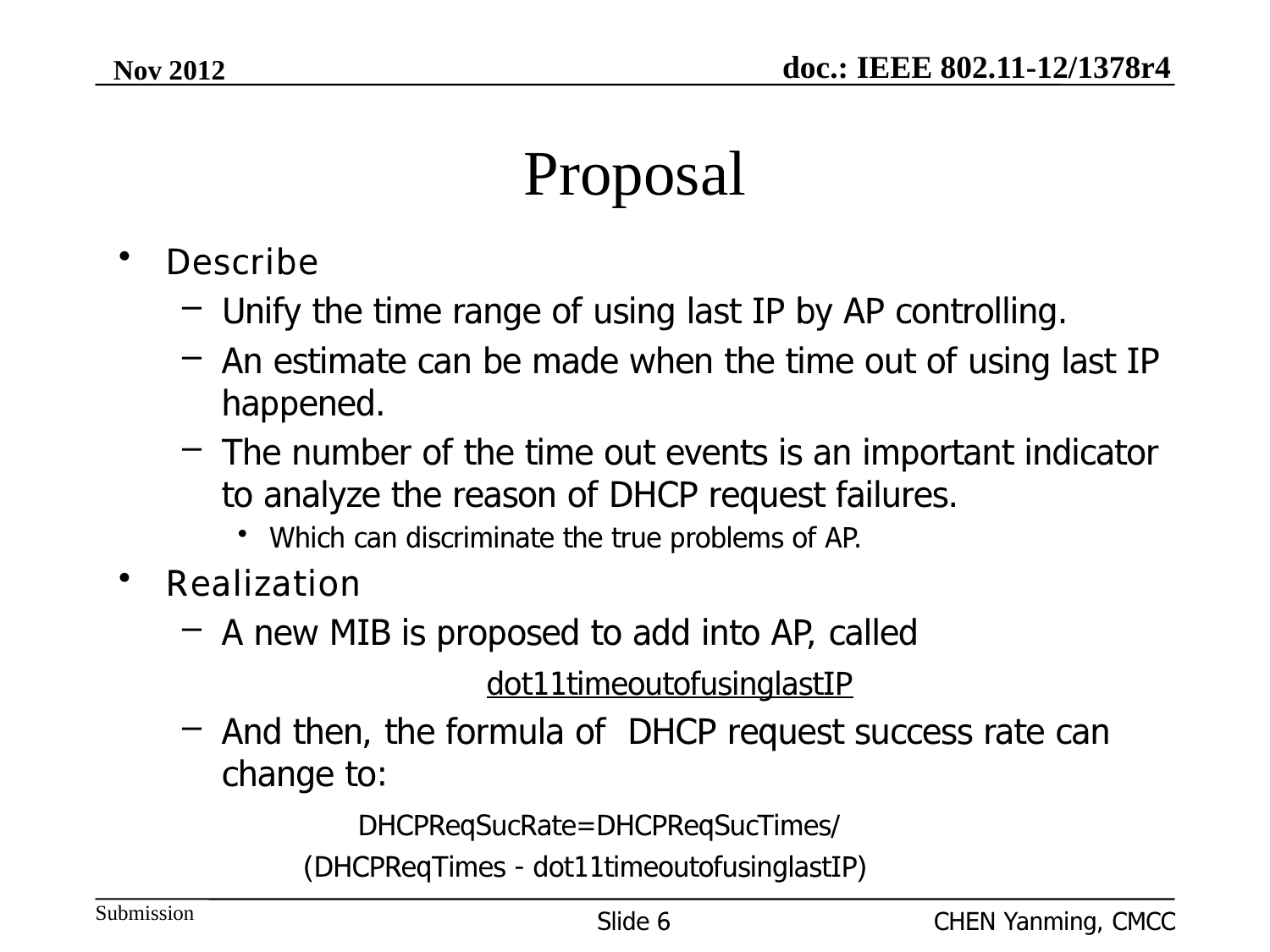

# Proposal
Describe
Unify the time range of using last IP by AP controlling.
An estimate can be made when the time out of using last IP happened.
The number of the time out events is an important indicator to analyze the reason of DHCP request failures.
Which can discriminate the true problems of AP.
Realization
A new MIB is proposed to add into AP, called
			 dot11timeoutofusinglastIP
And then, the formula of  DHCP request success rate can change to:
                DHCPReqSucRate=DHCPReqSucTimes/
              (DHCPReqTimes - dot11timeoutofusinglastIP)

Slide 6
CHEN Yanming, CMCC